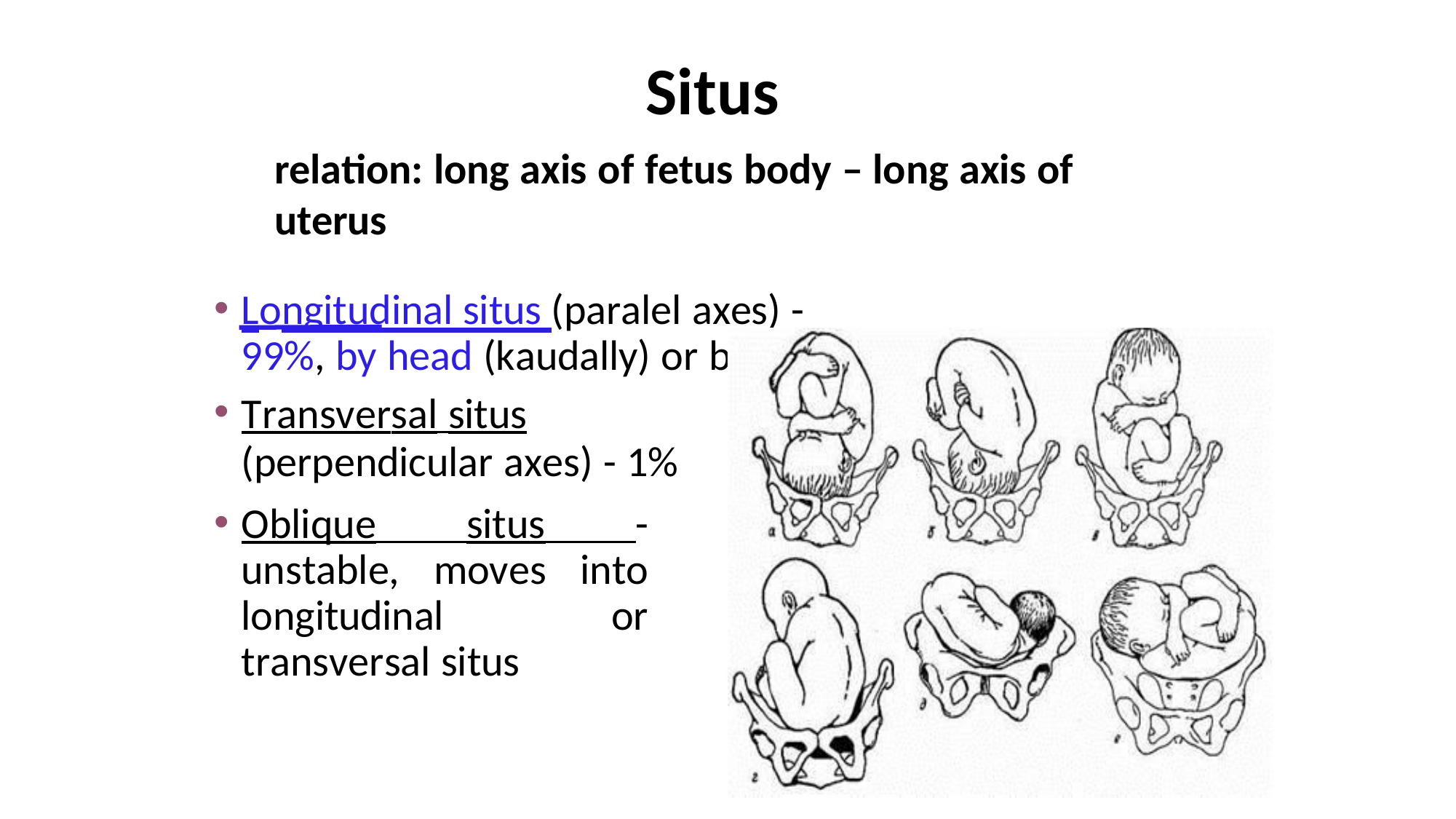

# Situs
relation: long axis of fetus body – long axis of uterus

Longitudinal situs (paralel axes) - 99%, by head (kaudally) or by pelvis
Transversal situs
(perpendicular axes) - 1%
Oblique situs - unstable, moves into longitudinal or transversal situs